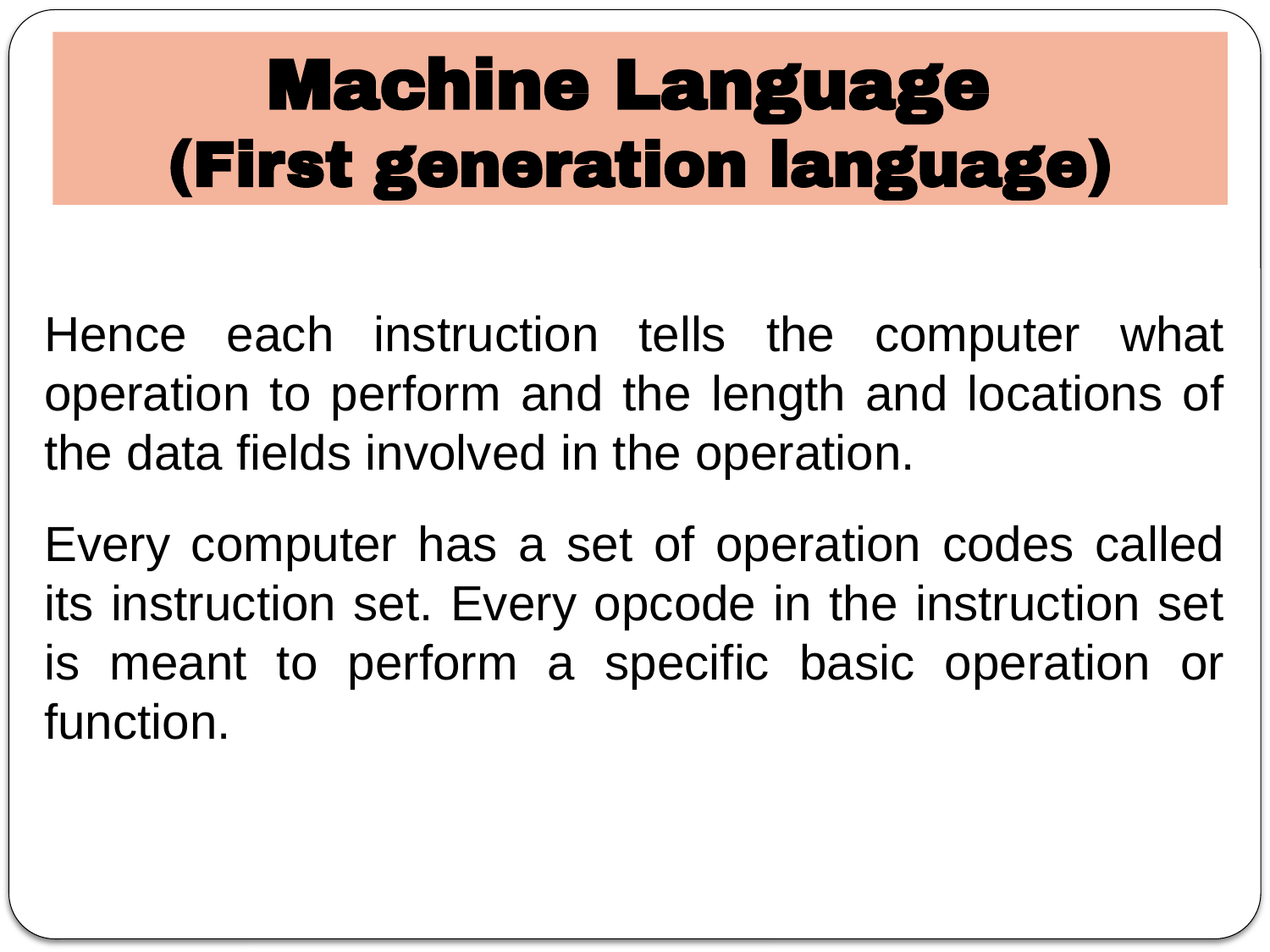

Machine Language
(First generation language)
Hence each instruction tells the computer what operation to perform and the length and locations of the data fields involved in the operation.
Every computer has a set of operation codes called its instruction set. Every opcode in the instruction set is meant to perform a specific basic operation or function.